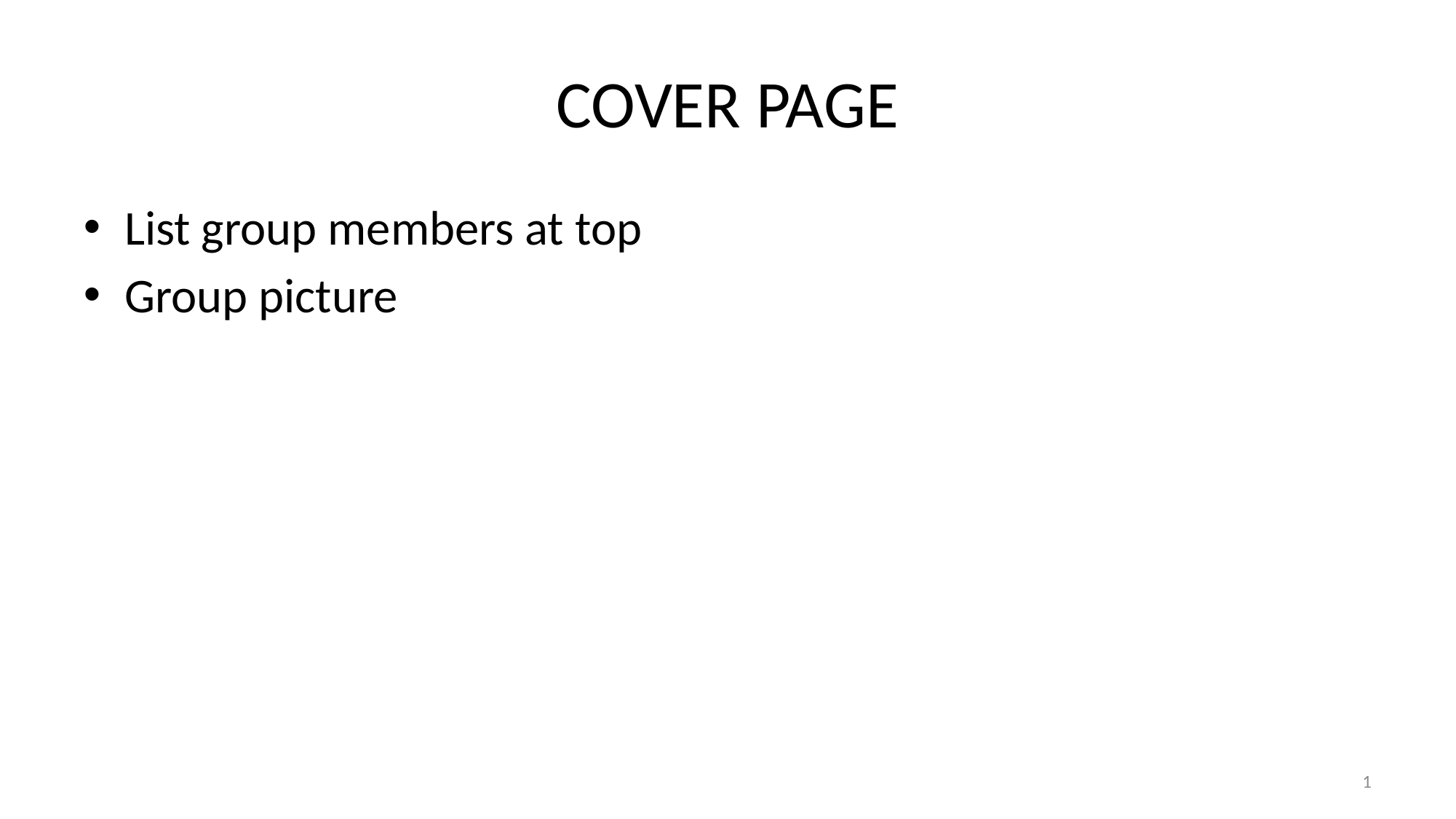

# COVER PAGE
List group members at top
Group picture
1